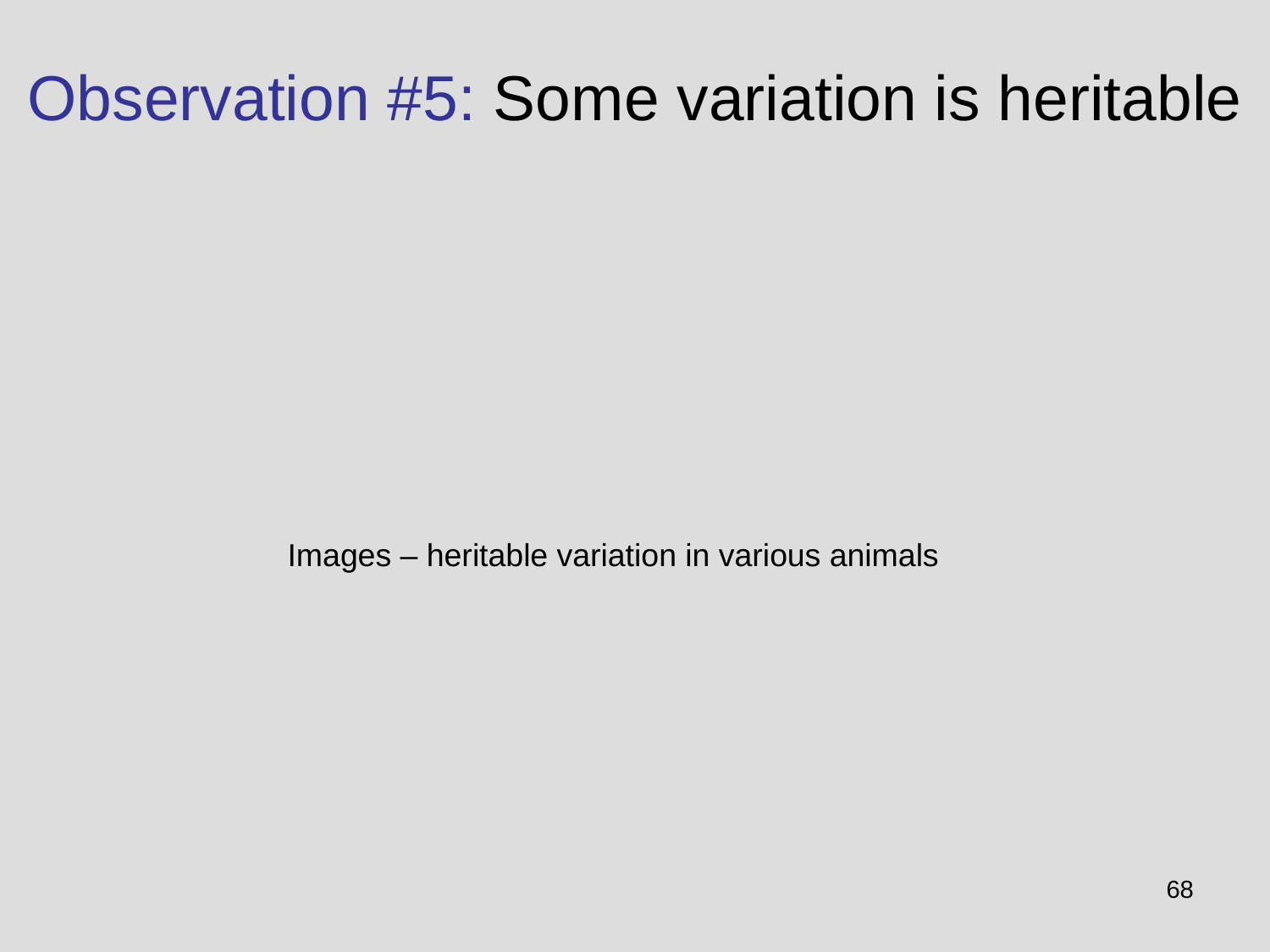

# Observation #5: Some variation is heritable
Images – heritable variation in various animals
68